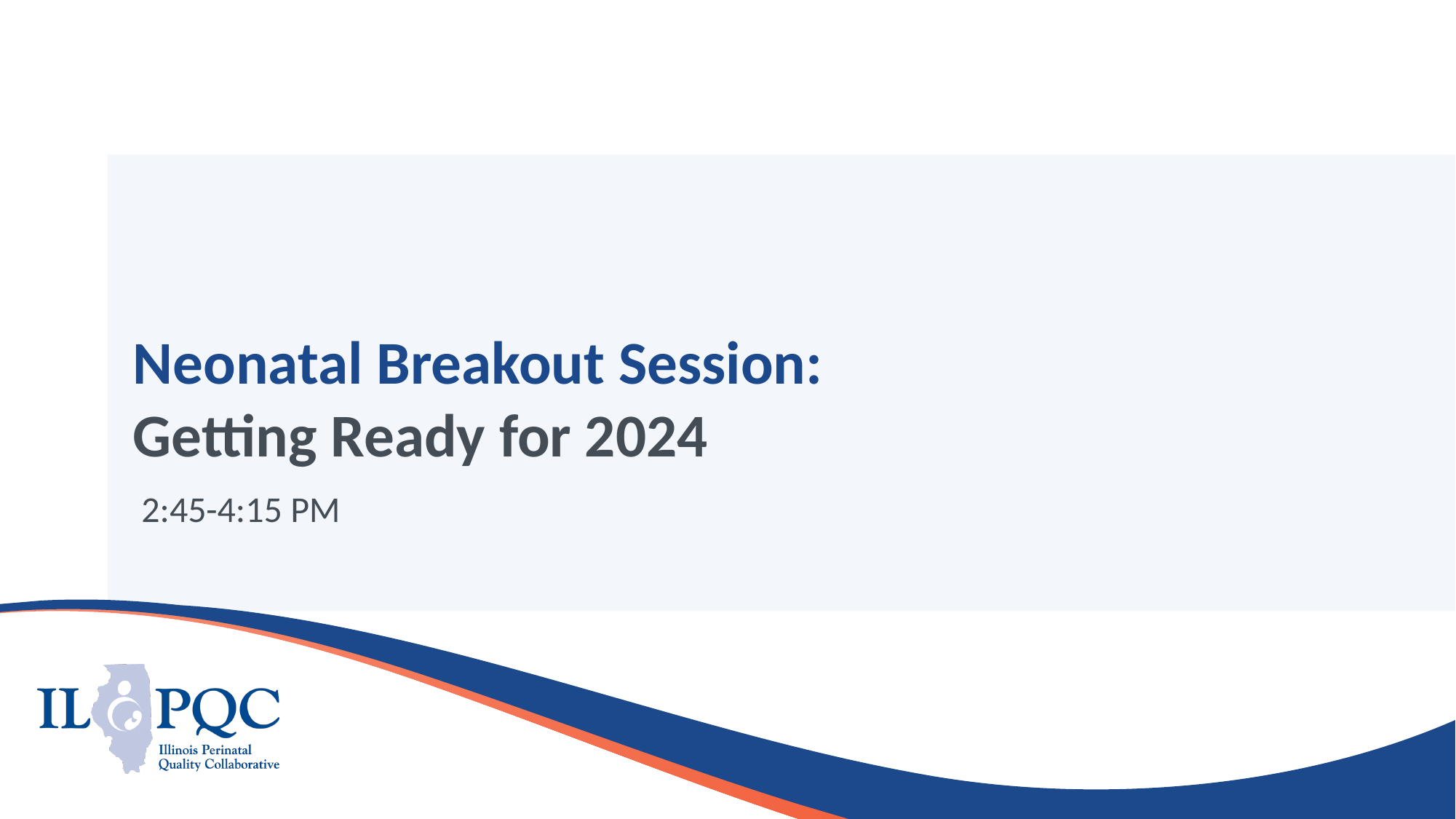

# Neonatal Breakout Session:  Getting Ready for 2024
 2:45-4:15 PM